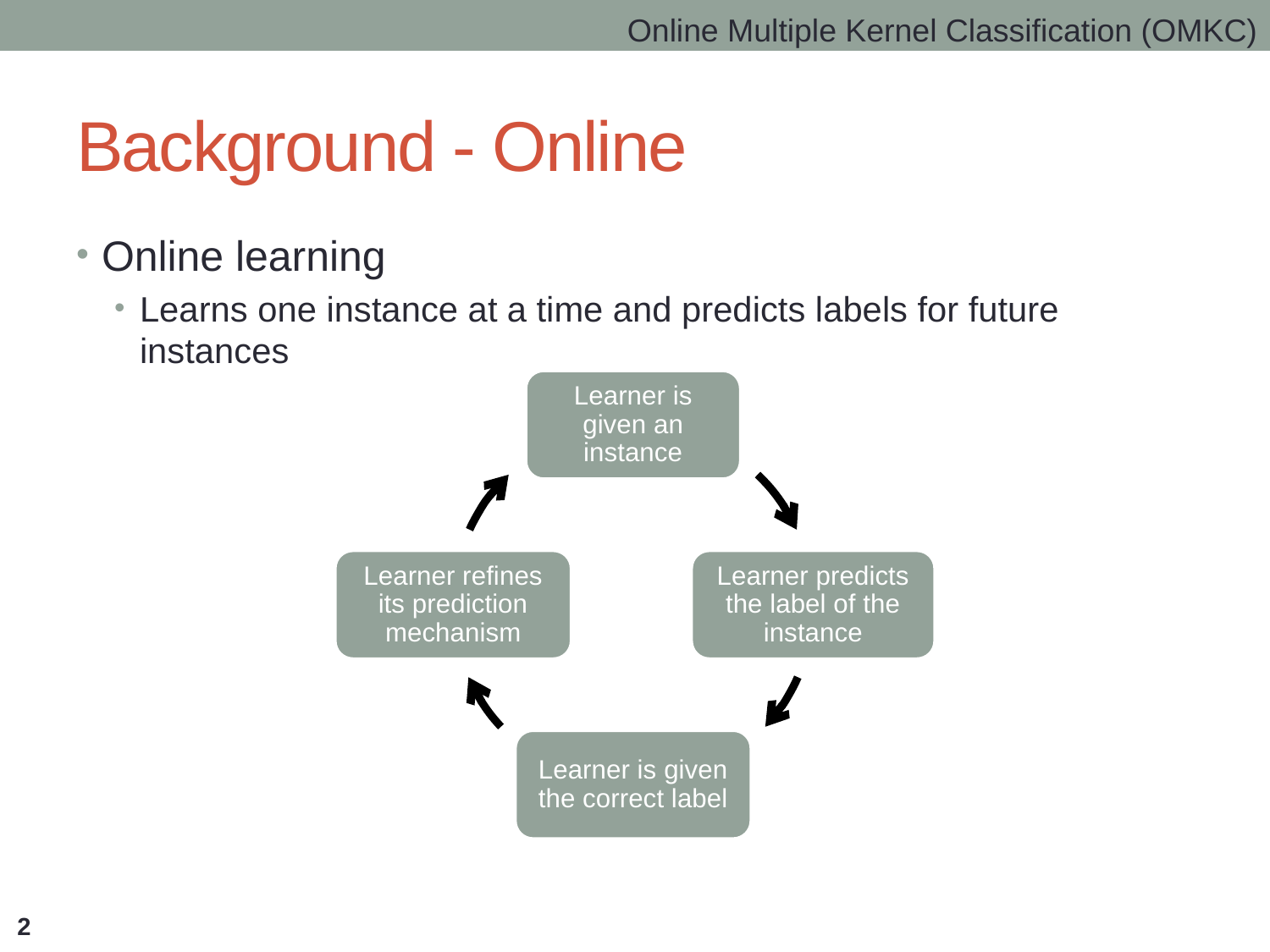

# Background - Online
Online learning
Learns one instance at a time and predicts labels for future instances
Learner is given an instance

Learner refines its prediction mechanism
Learner predicts the label of the instance
Learner is given the correct label
2